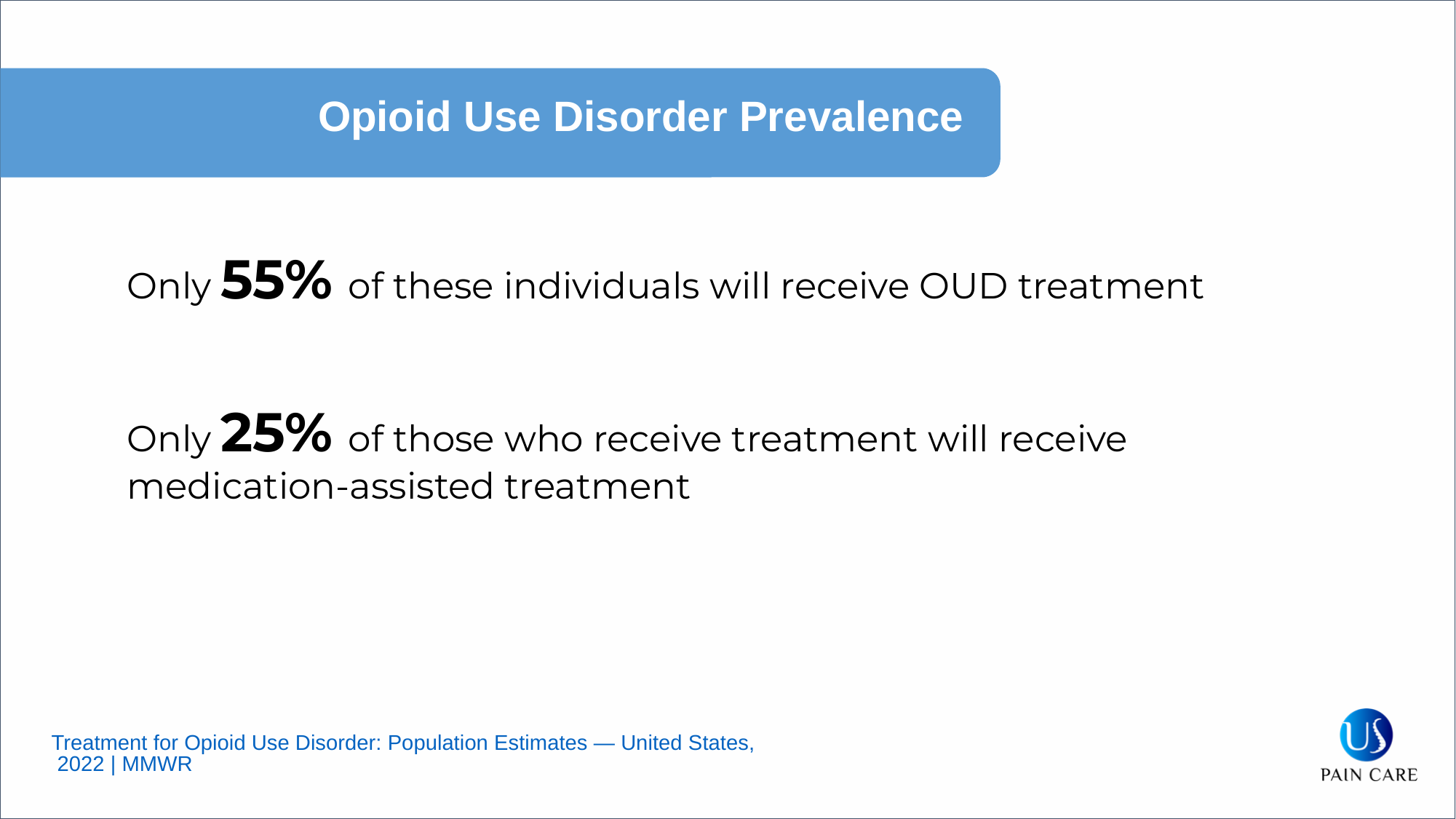

Opioid Use Disorder Prevalence

Only 55% of these individuals will receive OUD treatment

Only 25% of those who receive treatment will receive medication-assisted treatment

Treatment for Opioid Use Disorder: Population Estimates — United States, 2022 | MMWR